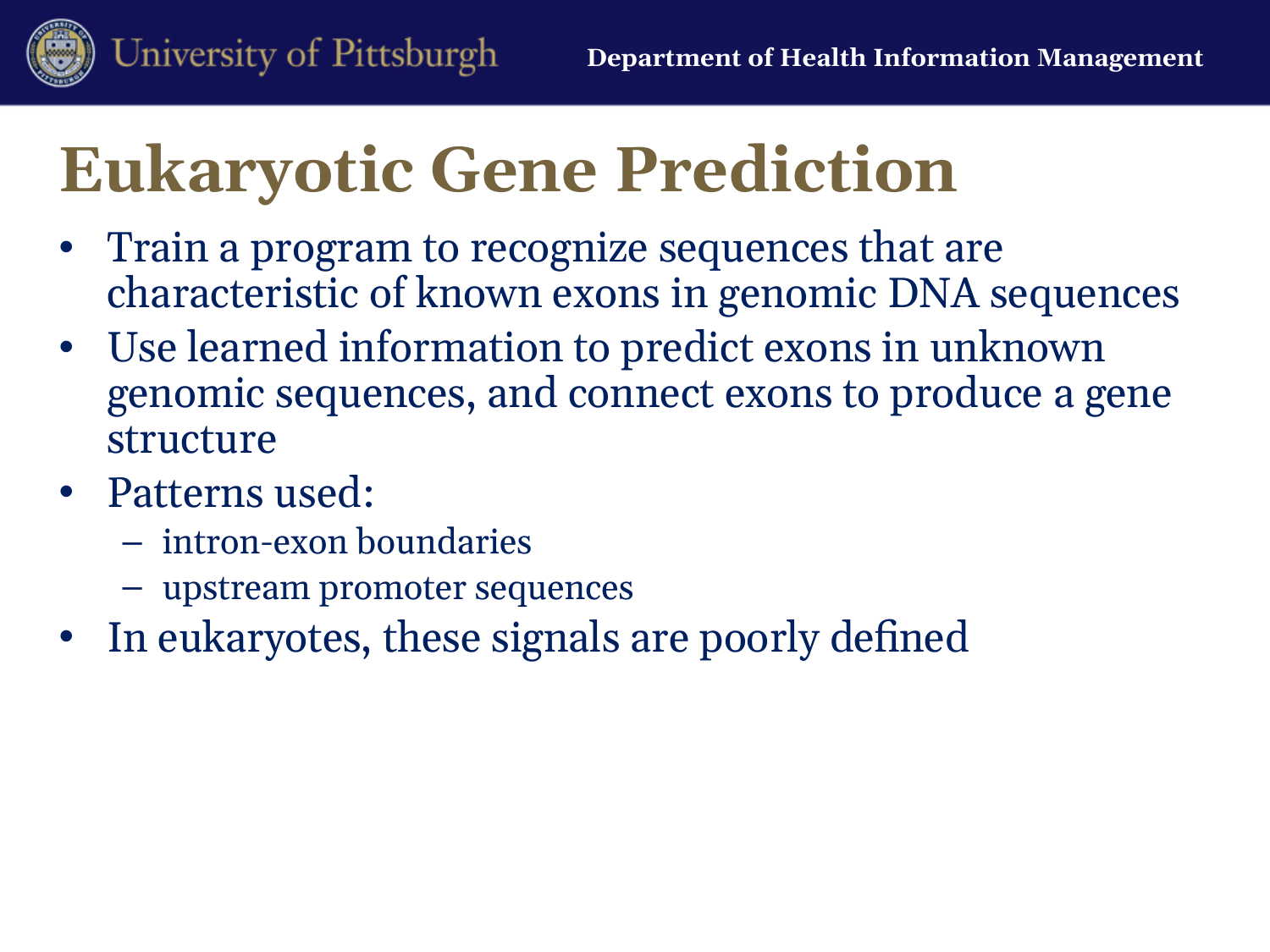

# Eukaryotic Gene Prediction
Train a program to recognize sequences that are characteristic of known exons in genomic DNA sequences
Use learned information to predict exons in unknown genomic sequences, and connect exons to produce a gene structure
Patterns used:
intron-exon boundaries
upstream promoter sequences
In eukaryotes, these signals are poorly defined